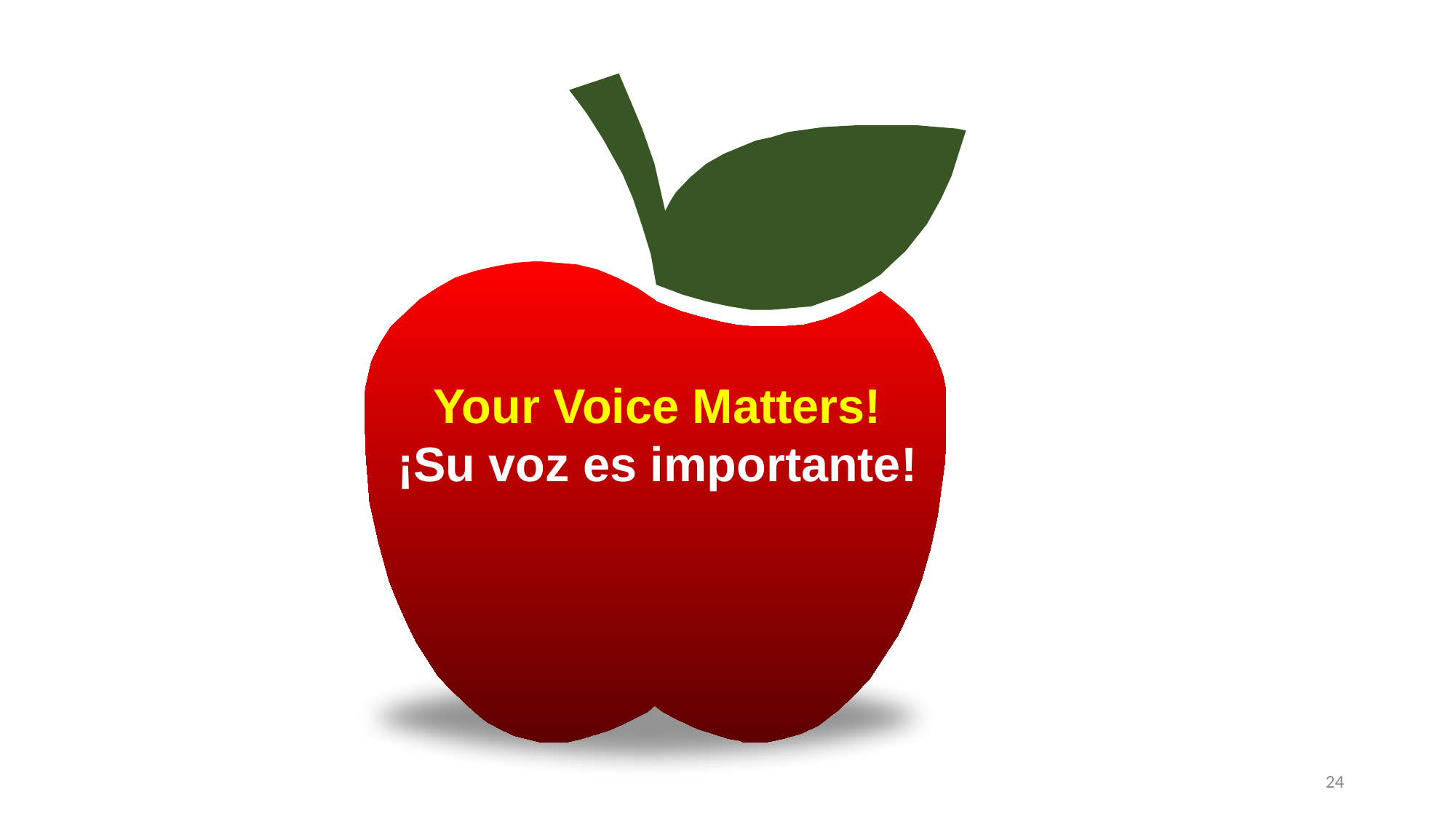

Your Voice Matters!
¡Su voz es importante!
Your Voice MatterSu voz es importante
24